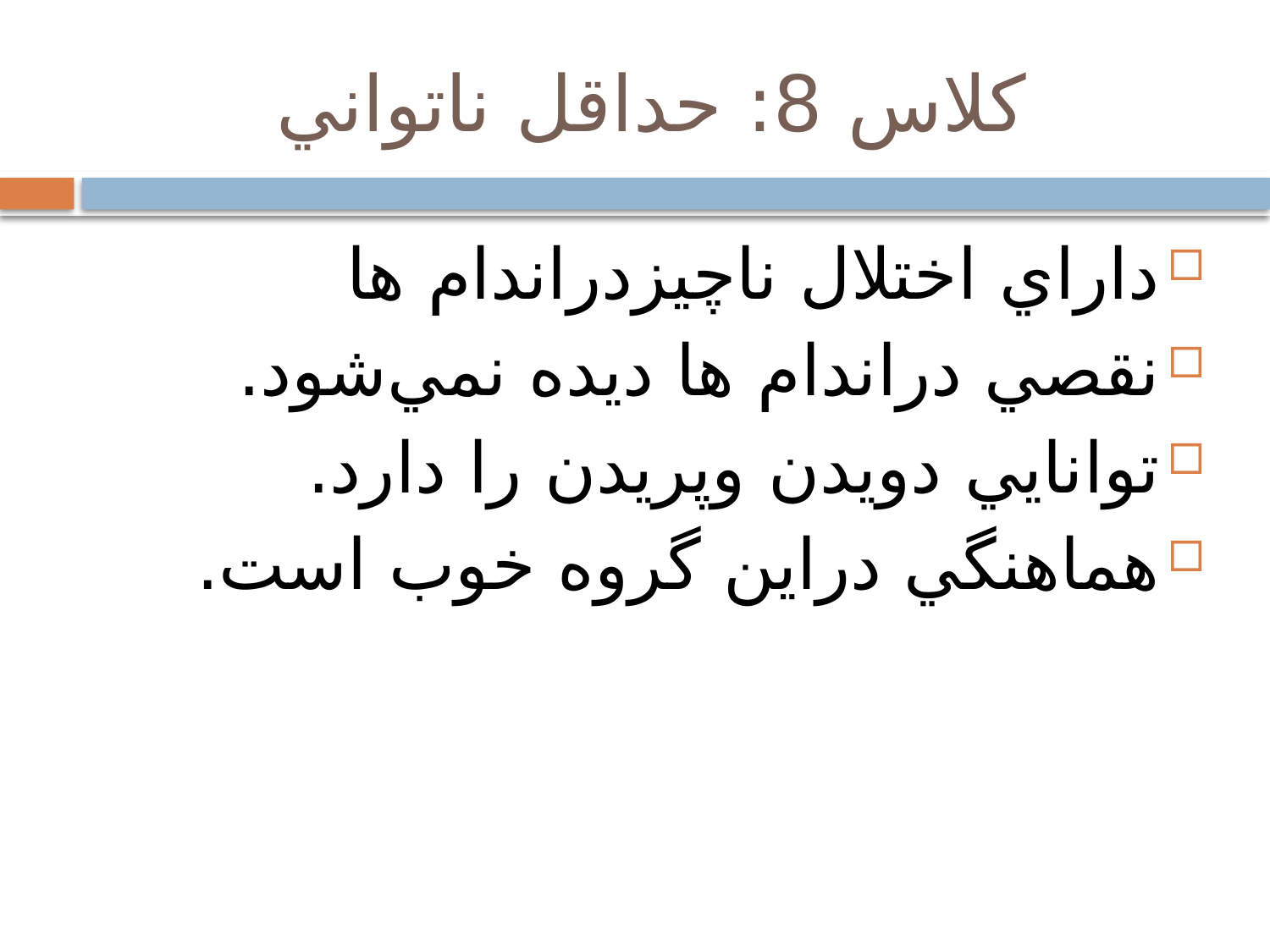

# کلاس 8: حداقل ناتواني
داراي اختلال ناچيزدراندام ها
نقصي دراندام ها ديده نمي‌شود.
توانايي دويدن وپريدن را دارد.
هماهنگي دراين گروه خوب است.